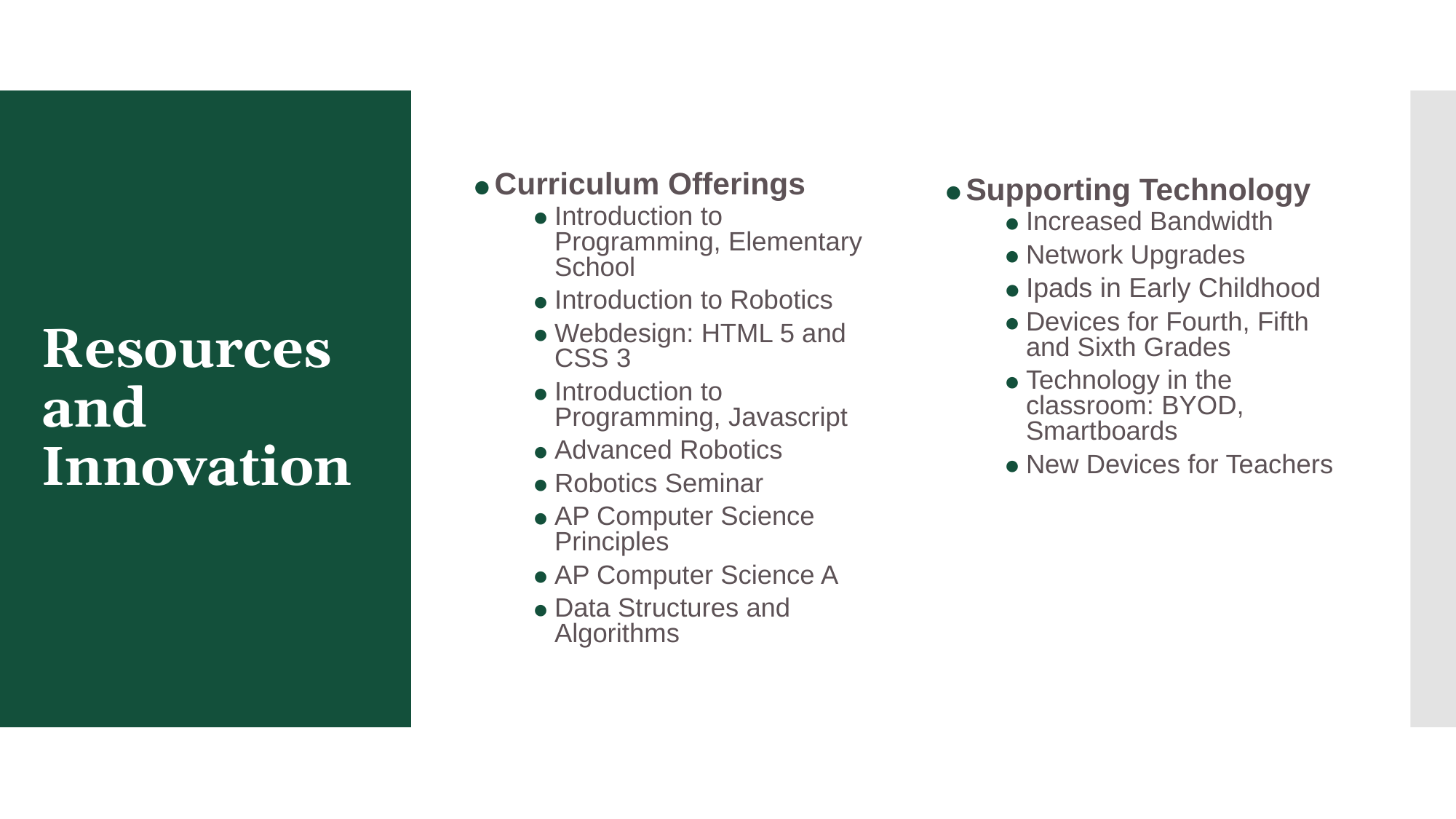

Curriculum Offerings
Introduction to Programming, Elementary School
Introduction to Robotics
Webdesign: HTML 5 and CSS 3
Introduction to Programming, Javascript
Advanced Robotics
Robotics Seminar
AP Computer Science Principles
AP Computer Science A
Data Structures and Algorithms
Supporting Technology
Increased Bandwidth
Network Upgrades
Ipads in Early Childhood
Devices for Fourth, Fifth and Sixth Grades
Technology in the classroom: BYOD, Smartboards
New Devices for Teachers

# Resources and Innovation